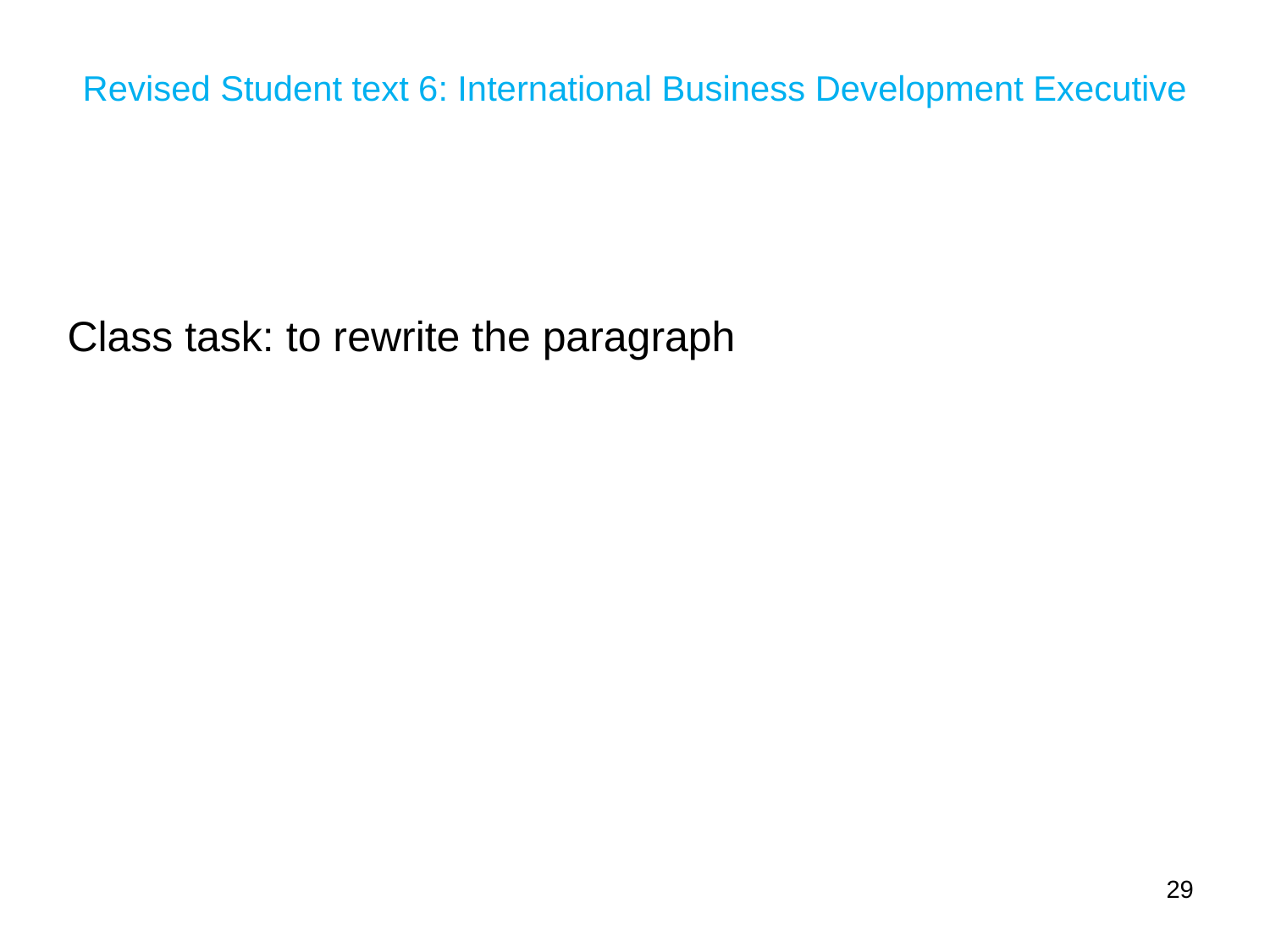

# Revised Student text 6: International Business Development Executive
Class task: to rewrite the paragraph
29